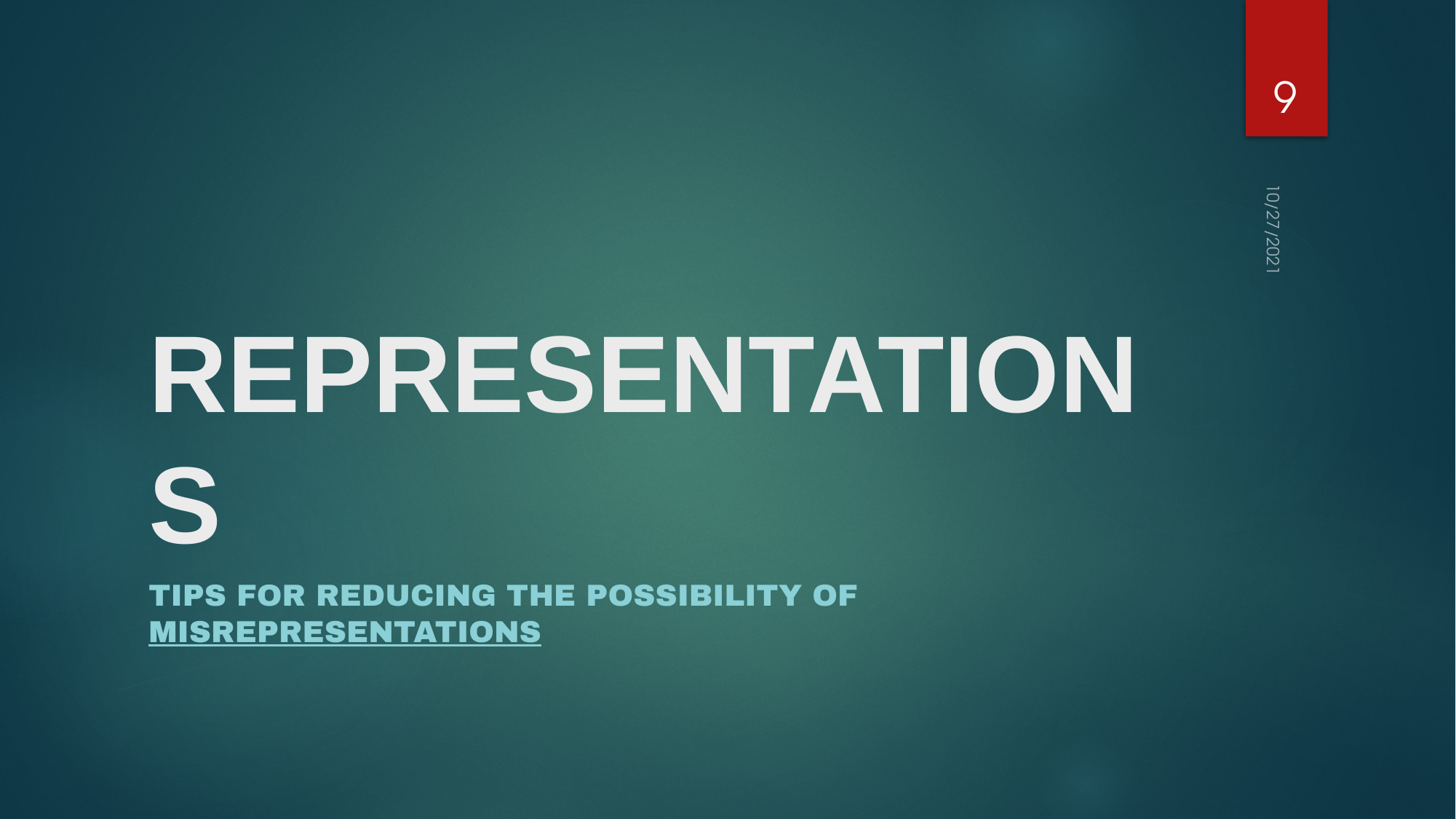

9
# Representations
10/27/2021
Tips for reducing the possibility of misrepresentations